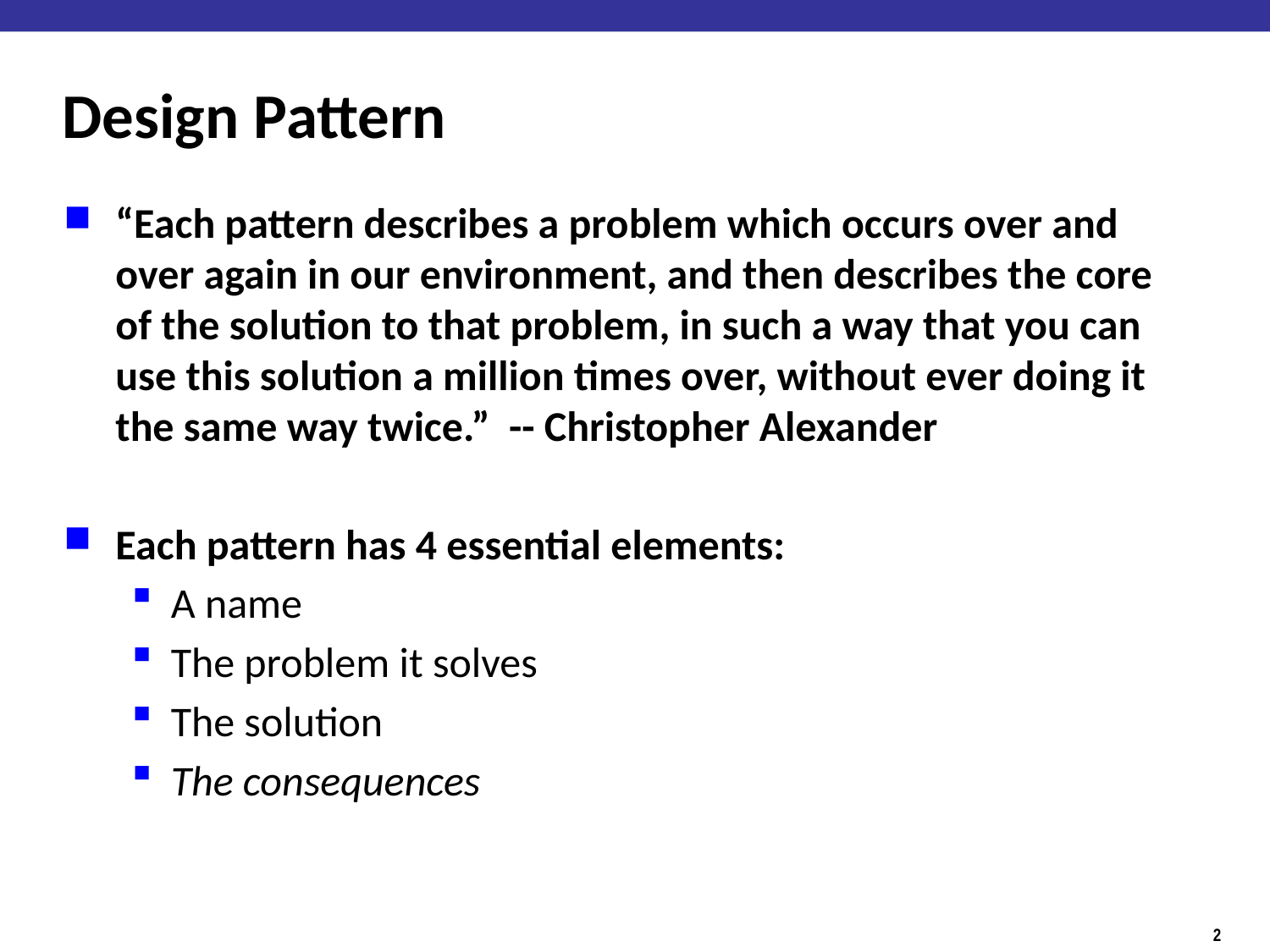

# Design Pattern
“Each pattern describes a problem which occurs over and over again in our environment, and then describes the core of the solution to that problem, in such a way that you can use this solution a million times over, without ever doing it the same way twice.”  -- Christopher Alexander

Each pattern has 4 essential elements:
A name
The problem it solves
The solution
The consequences